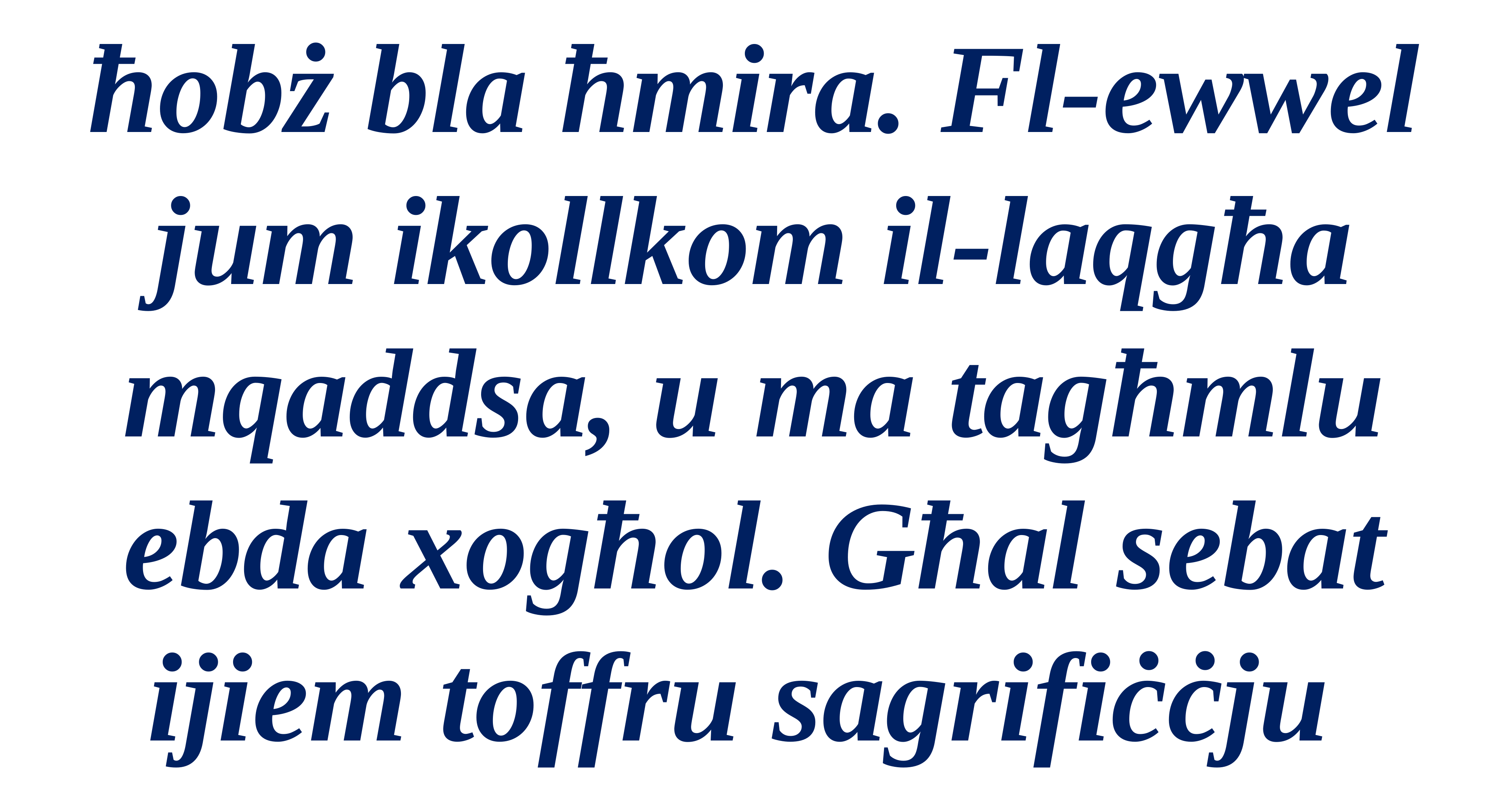

ħobż bla ħmira. Fl-ewwel jum ikollkom il-laqgħa mqaddsa, u ma tagħmlu ebda xogħol. Għal sebat ijiem toffru sagrifiċċju